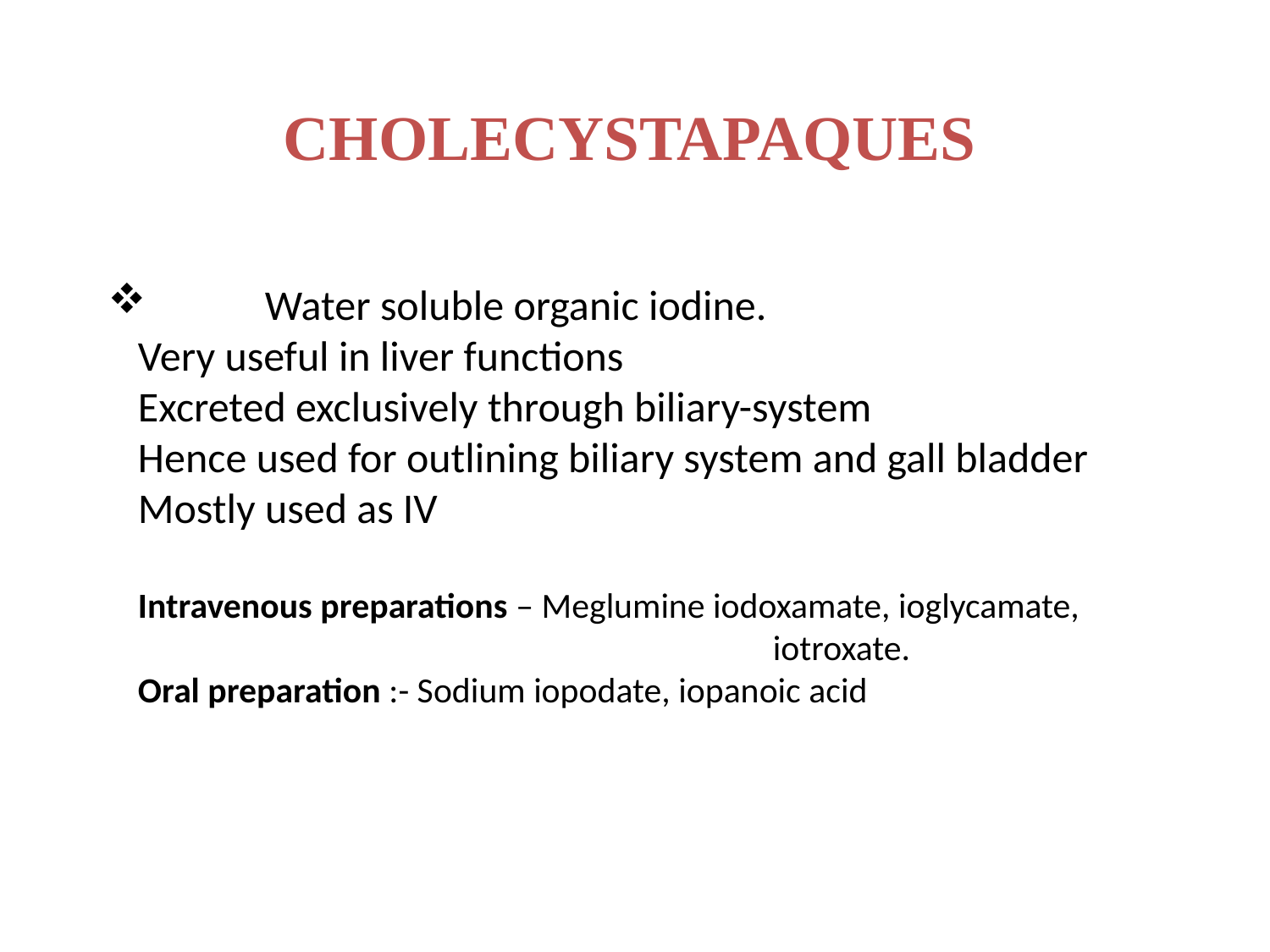

CHOLECYSTAPAQUES
	Water soluble organic iodine.
Very useful in liver functions
Excreted exclusively through biliary-system
Hence used for outlining biliary system and gall bladder
Mostly used as IV
Intravenous preparations – Meglumine iodoxamate, ioglycamate, 					iotroxate.
Oral preparation :- Sodium iopodate, iopanoic acid